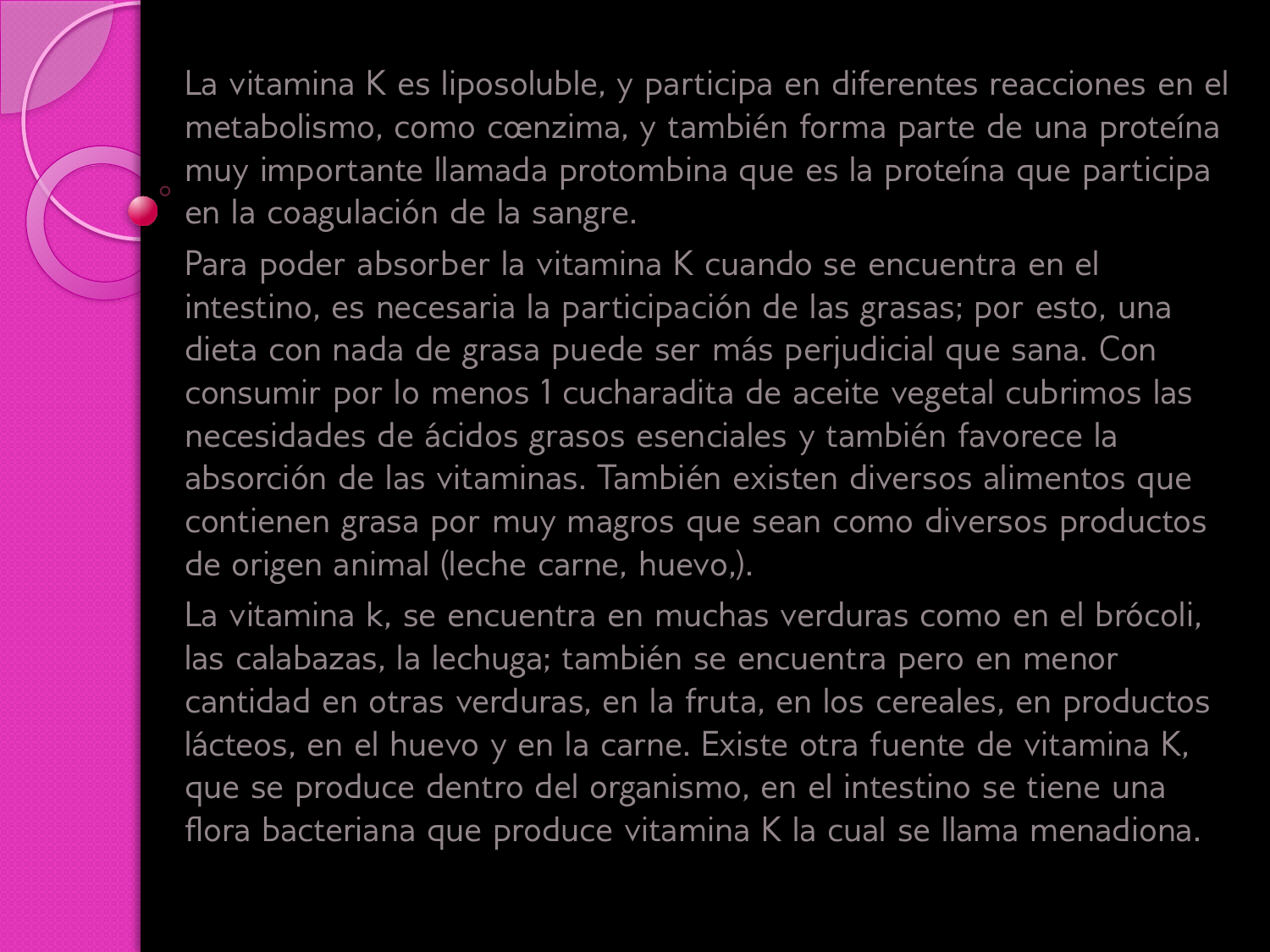

La vitamina K es liposoluble, y participa en diferentes reacciones en el metabolismo, como coenzima, y también forma parte de una proteína muy importante llamada protombina que es la proteína que participa en la coagulación de la sangre.
Para poder absorber la vitamina K cuando se encuentra en el intestino, es necesaria la participación de las grasas; por esto, una dieta con nada de grasa puede ser más perjudicial que sana. Con consumir por lo menos 1 cucharadita de aceite vegetal cubrimos las necesidades de ácidos grasos esenciales y también favorece la absorción de las vitaminas. También existen diversos alimentos que contienen grasa por muy magros que sean como diversos productos de origen animal (leche carne, huevo,).
La vitamina k, se encuentra en muchas verduras como en el brócoli, las calabazas, la lechuga; también se encuentra pero en menor cantidad en otras verduras, en la fruta, en los cereales, en productos lácteos, en el huevo y en la carne. Existe otra fuente de vitamina K, que se produce dentro del organismo, en el intestino se tiene una flora bacteriana que produce vitamina K la cual se llama menadiona.